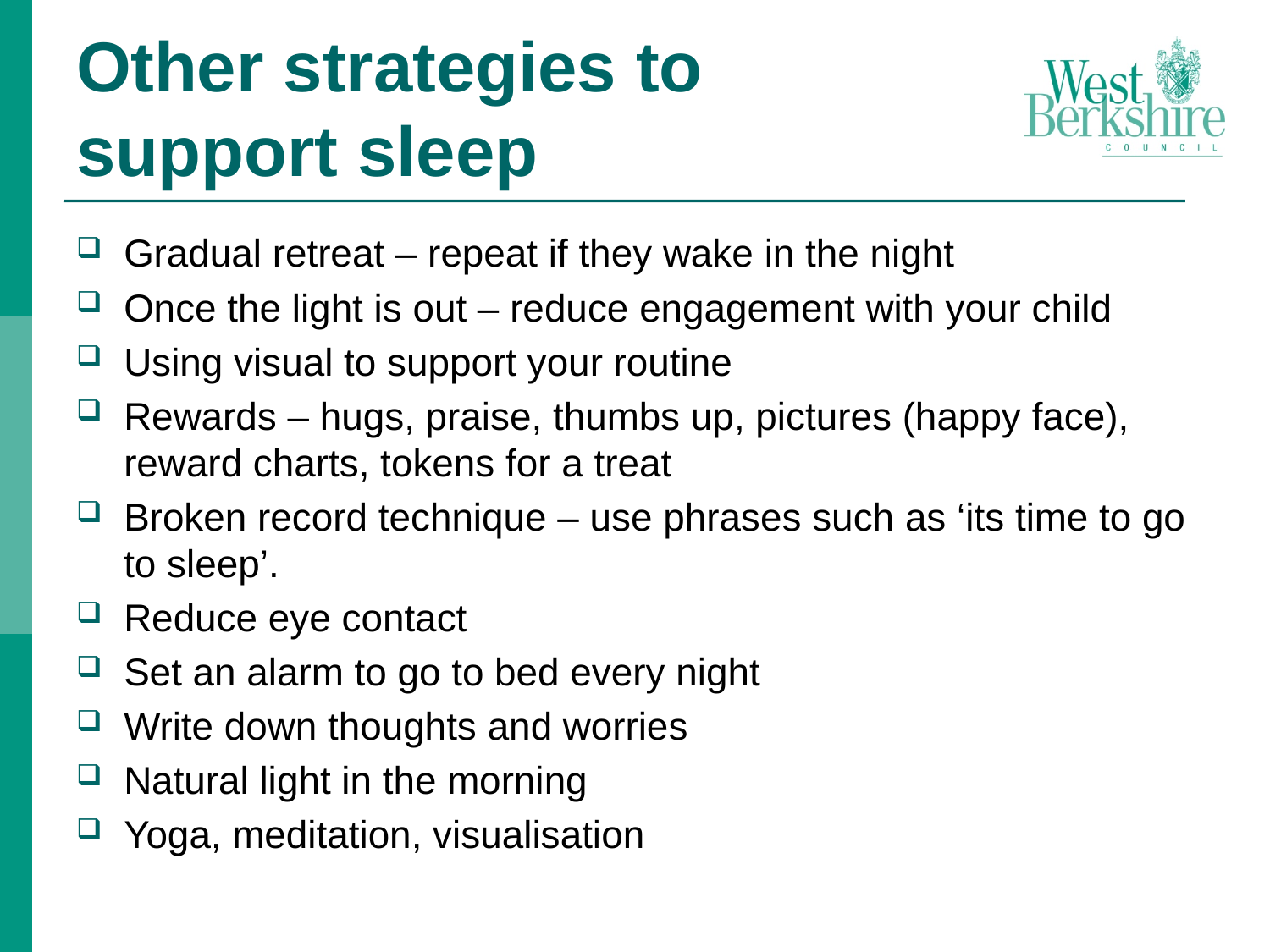

# Other strategies to support sleep
Gradual retreat – repeat if they wake in the night
Once the light is out – reduce engagement with your child
Using visual to support your routine
Rewards – hugs, praise, thumbs up, pictures (happy face), reward charts, tokens for a treat
Broken record technique – use phrases such as ‘its time to go to sleep’.
Reduce eye contact
Set an alarm to go to bed every night
Write down thoughts and worries
Natural light in the morning
Yoga, meditation, visualisation